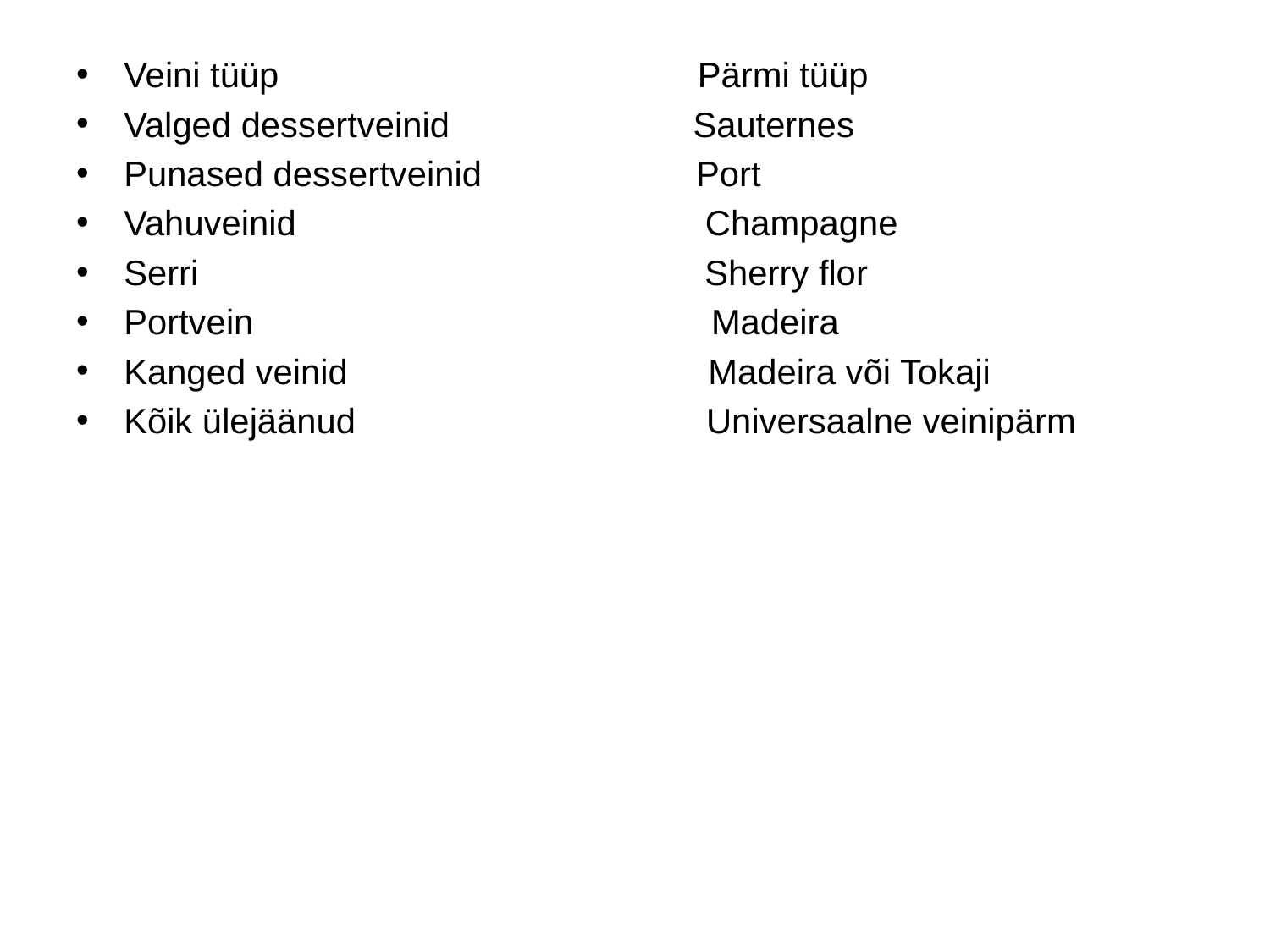

#
Veini tüüp                                           Pärmi tüüp
Valged dessertveinid                         Sauternes
Punased dessertveinid                      Port
Vahuveinid                                          Champagne
Serri                                                    Sherry flor
Portvein                                               Madeira
Kanged veinid                                     Madeira või Tokaji
Kõik ülejäänud                                    Universaalne veinipärm